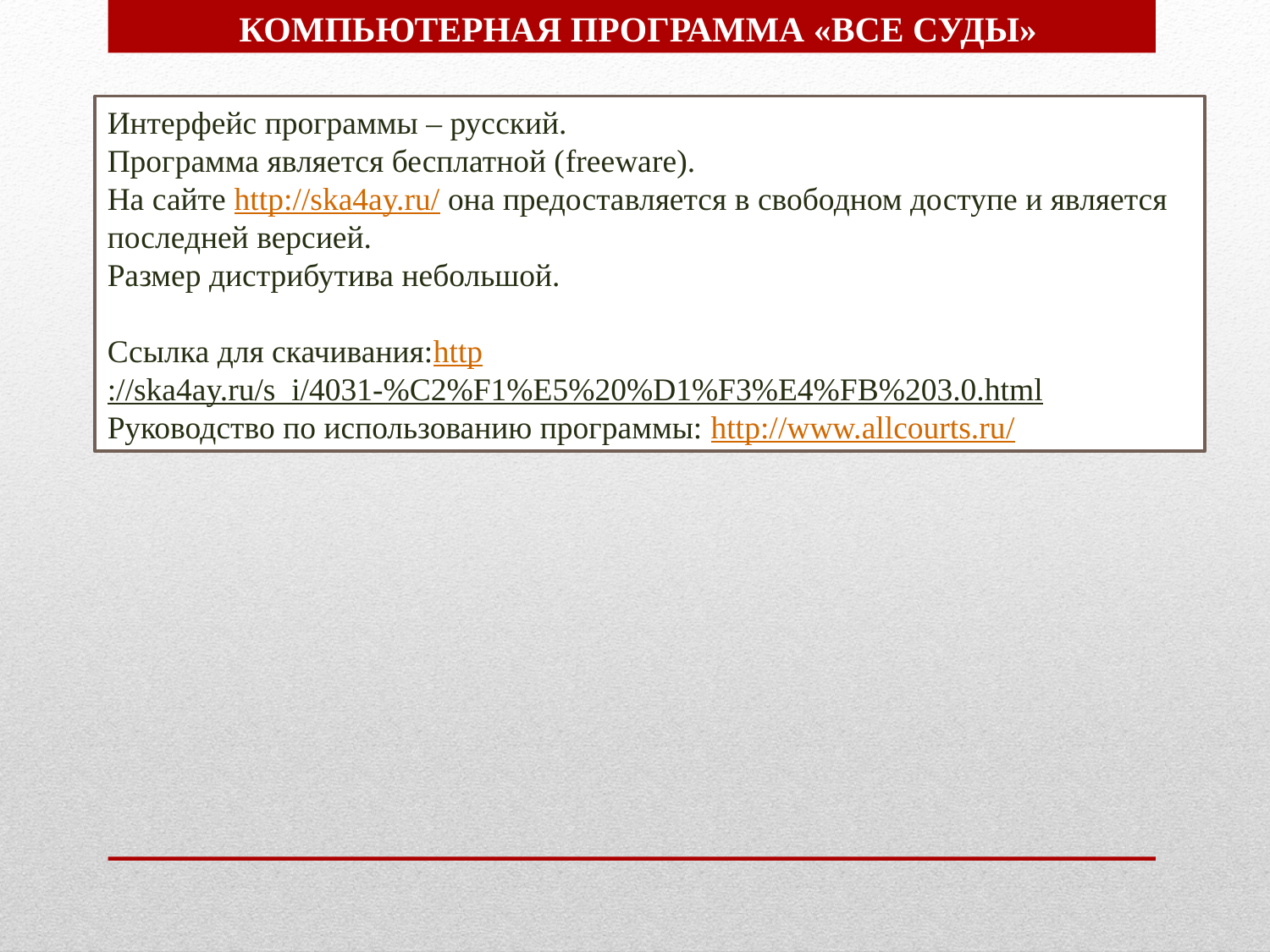

КОМПЬЮТЕРНАЯ ПРОГРАММА «ВСЕ СУДЫ»
Интерфейс программы – русский.
Программа является бесплатной (freeware).
На сайте http://ska4ay.ru/ она предоставляется в свободном доступе и является последней версией.
Размер дистрибутива небольшой.

Ссылка для скачивания:http://ska4ay.ru/s_i/4031-%C2%F1%E5%20%D1%F3%E4%FB%203.0.html
Руководство по использованию программы: http://www.allcourts.ru/